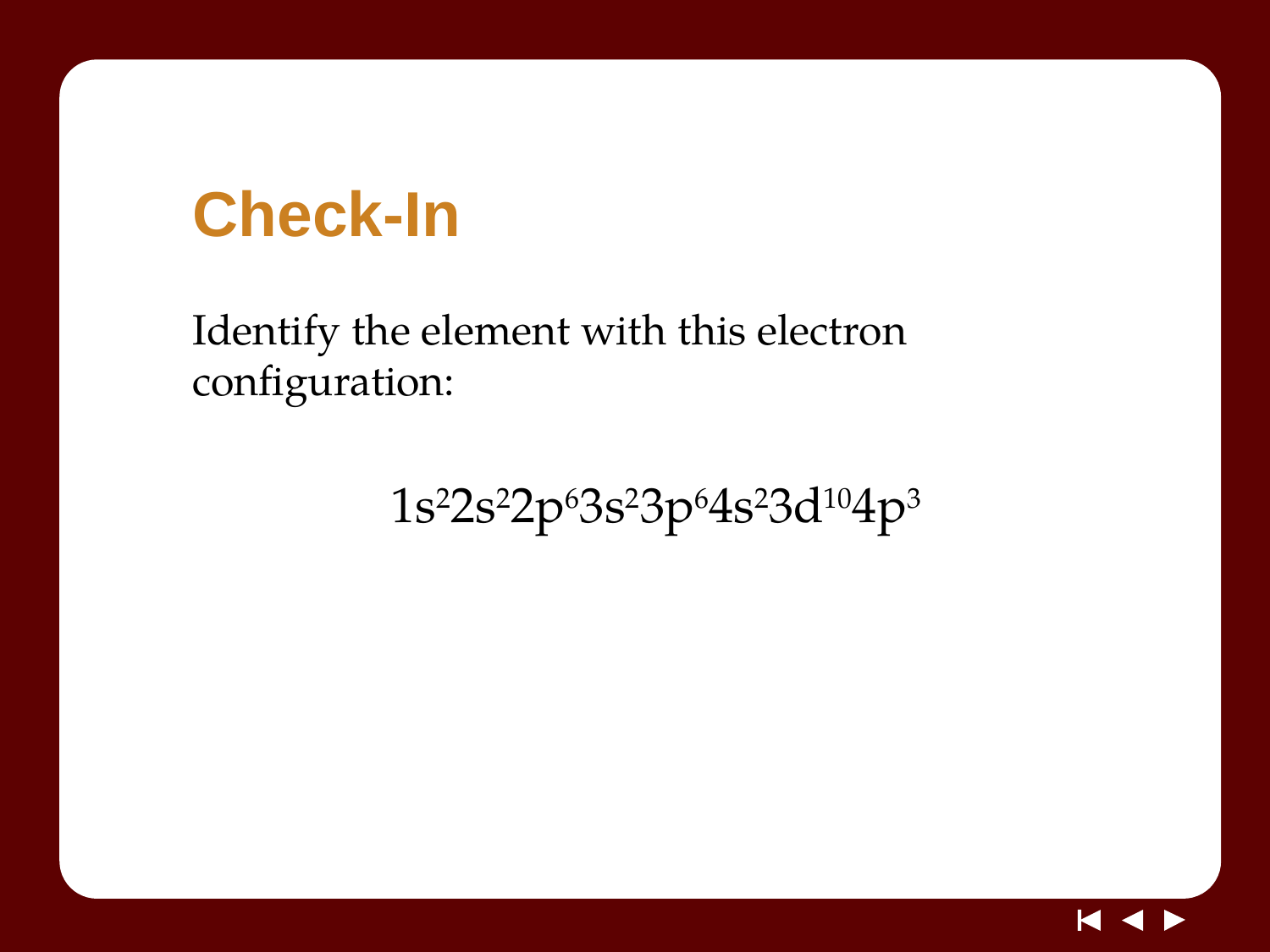

# Check-In
Identify the element with this electron configuration:

1s22s22p63s23p64s23d104p3